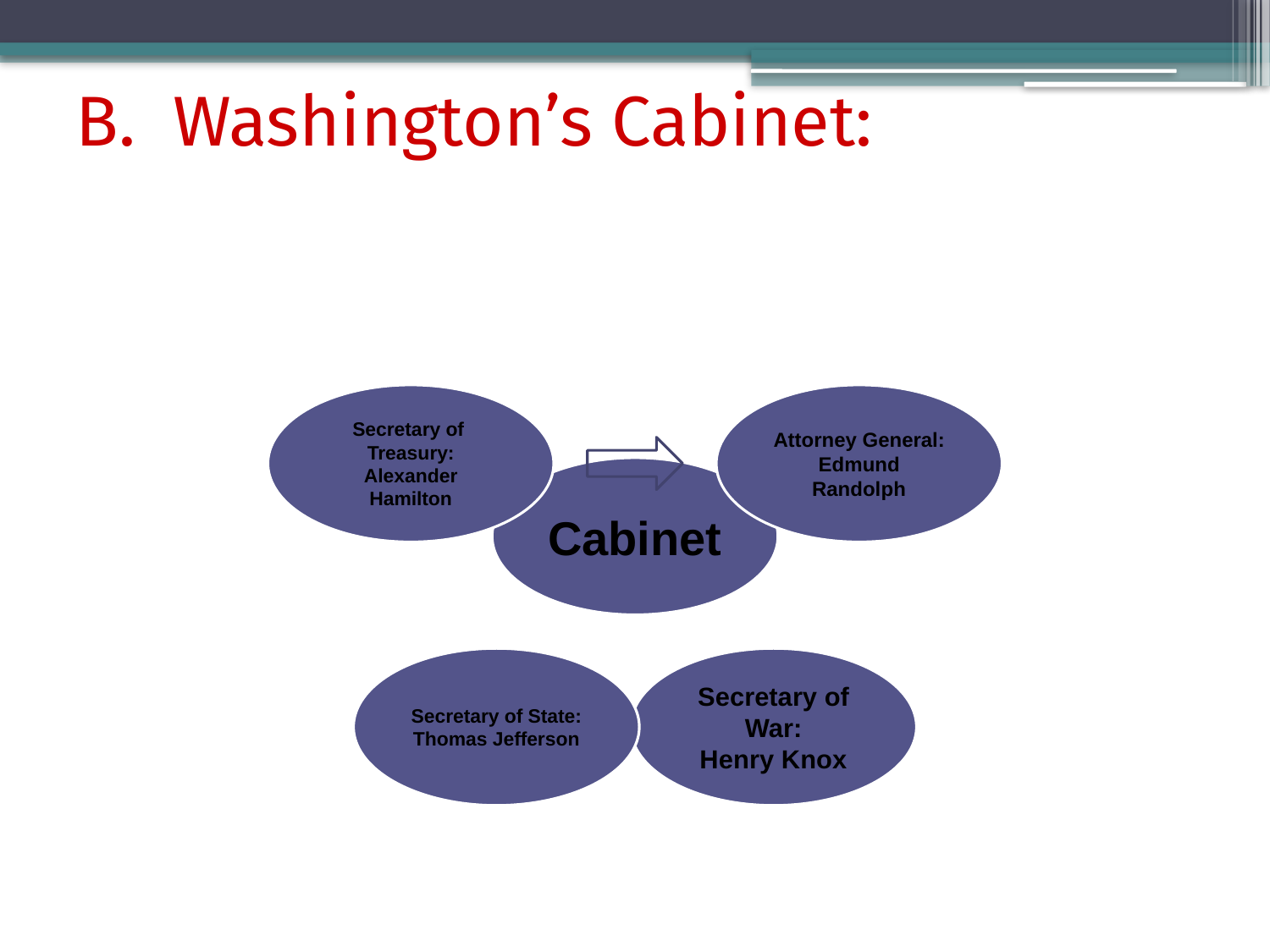

# B.  Washington’s Cabinet:
Cabinet
Attorney General:
Edmund Randolph
Secretary of War:
Henry Knox
Secretary of State:
Thomas Jefferson
Secretary of
Treasury:
Alexander Hamilton